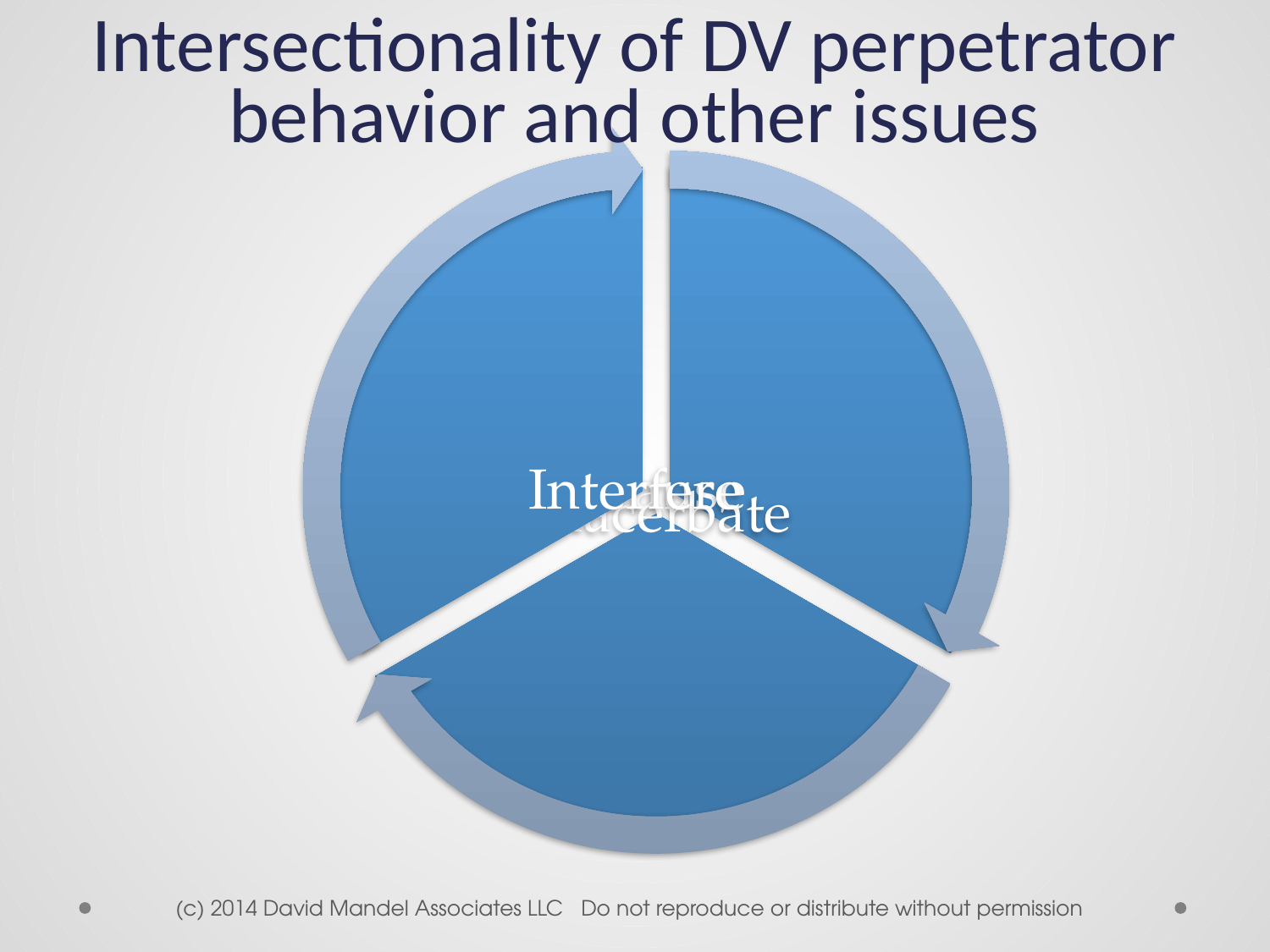

# Intersectionality of DV perpetrator behavior and other issues
Cause
Exacerbate
Interfere
(c) 2014 David Mandel Associates LLC   Do not reproduce or distribute without permission